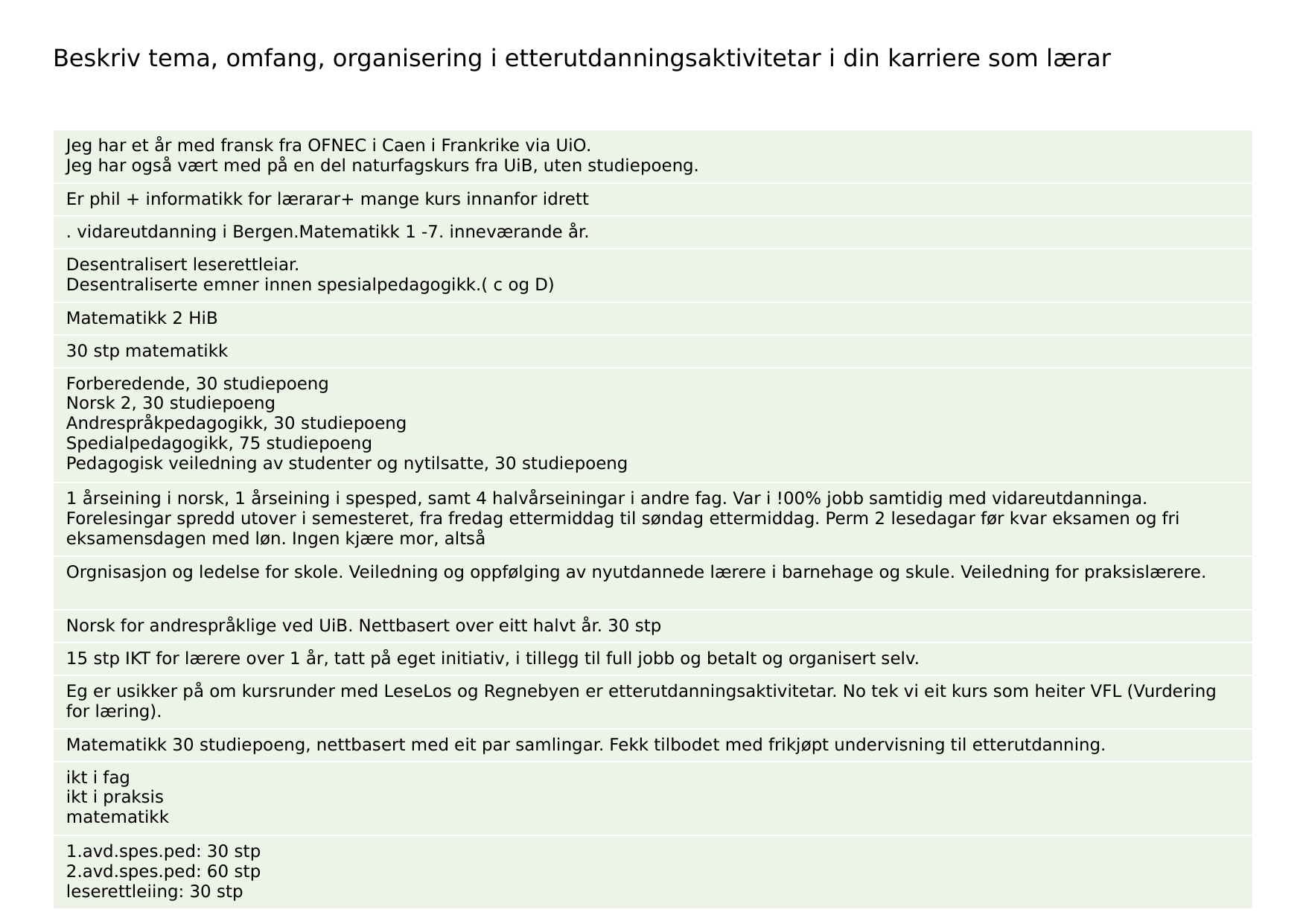

# Beskriv tema, omfang, organisering i etterutdanningsaktivitetar i din karriere som lærar
| Jeg har et år med fransk fra OFNEC i Caen i Frankrike via UiO. Jeg har også vært med på en del naturfagskurs fra UiB, uten studiepoeng. |
| --- |
| Er phil + informatikk for lærarar+ mange kurs innanfor idrett |
| . vidareutdanning i Bergen.Matematikk 1 -7. inneværande år. |
| Desentralisert leserettleiar. Desentraliserte emner innen spesialpedagogikk.( c og D) |
| Matematikk 2 HiB |
| 30 stp matematikk |
| Forberedende, 30 studiepoeng Norsk 2, 30 studiepoeng Andrespråkpedagogikk, 30 studiepoeng Spedialpedagogikk, 75 studiepoeng Pedagogisk veiledning av studenter og nytilsatte, 30 studiepoeng |
| 1 årseining i norsk, 1 årseining i spesped, samt 4 halvårseiningar i andre fag. Var i !00% jobb samtidig med vidareutdanninga. Forelesingar spredd utover i semesteret, fra fredag ettermiddag til søndag ettermiddag. Perm 2 lesedagar før kvar eksamen og fri eksamensdagen med løn. Ingen kjære mor, altså |
| Orgnisasjon og ledelse for skole. Veiledning og oppfølging av nyutdannede lærere i barnehage og skule. Veiledning for praksislærere. |
| Norsk for andrespråklige ved UiB. Nettbasert over eitt halvt år. 30 stp |
| 15 stp IKT for lærere over 1 år, tatt på eget initiativ, i tillegg til full jobb og betalt og organisert selv. |
| Eg er usikker på om kursrunder med LeseLos og Regnebyen er etterutdanningsaktivitetar. No tek vi eit kurs som heiter VFL (Vurdering for læring). |
| Matematikk 30 studiepoeng, nettbasert med eit par samlingar. Fekk tilbodet med frikjøpt undervisning til etterutdanning. |
| ikt i fag ikt i praksis matematikk |
| 1.avd.spes.ped: 30 stp 2.avd.spes.ped: 60 stp leserettleiing: 30 stp |